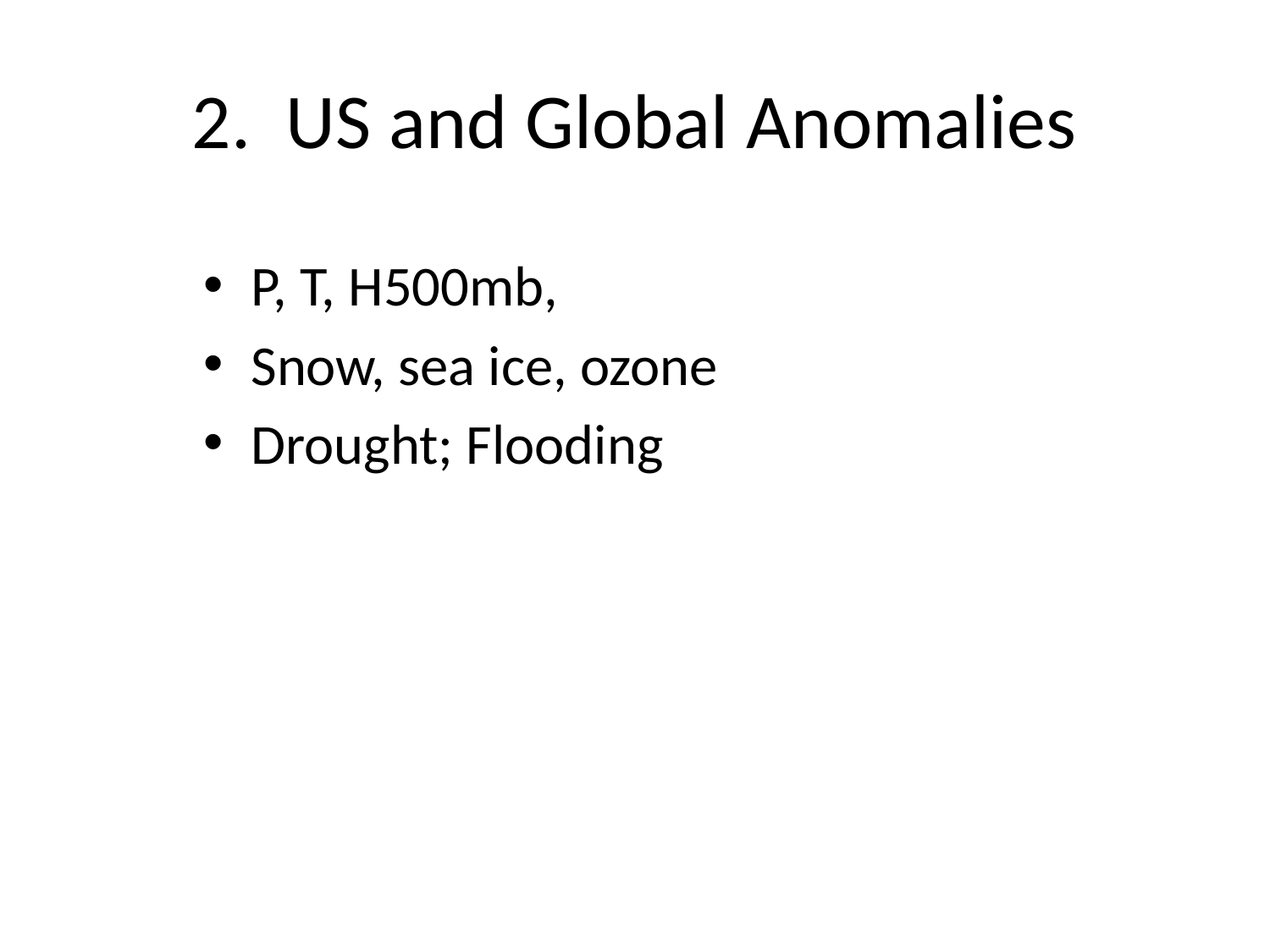

# 2.  US and Global Anomalies
P, T, H500mb,
Snow, sea ice, ozone
Drought; Flooding